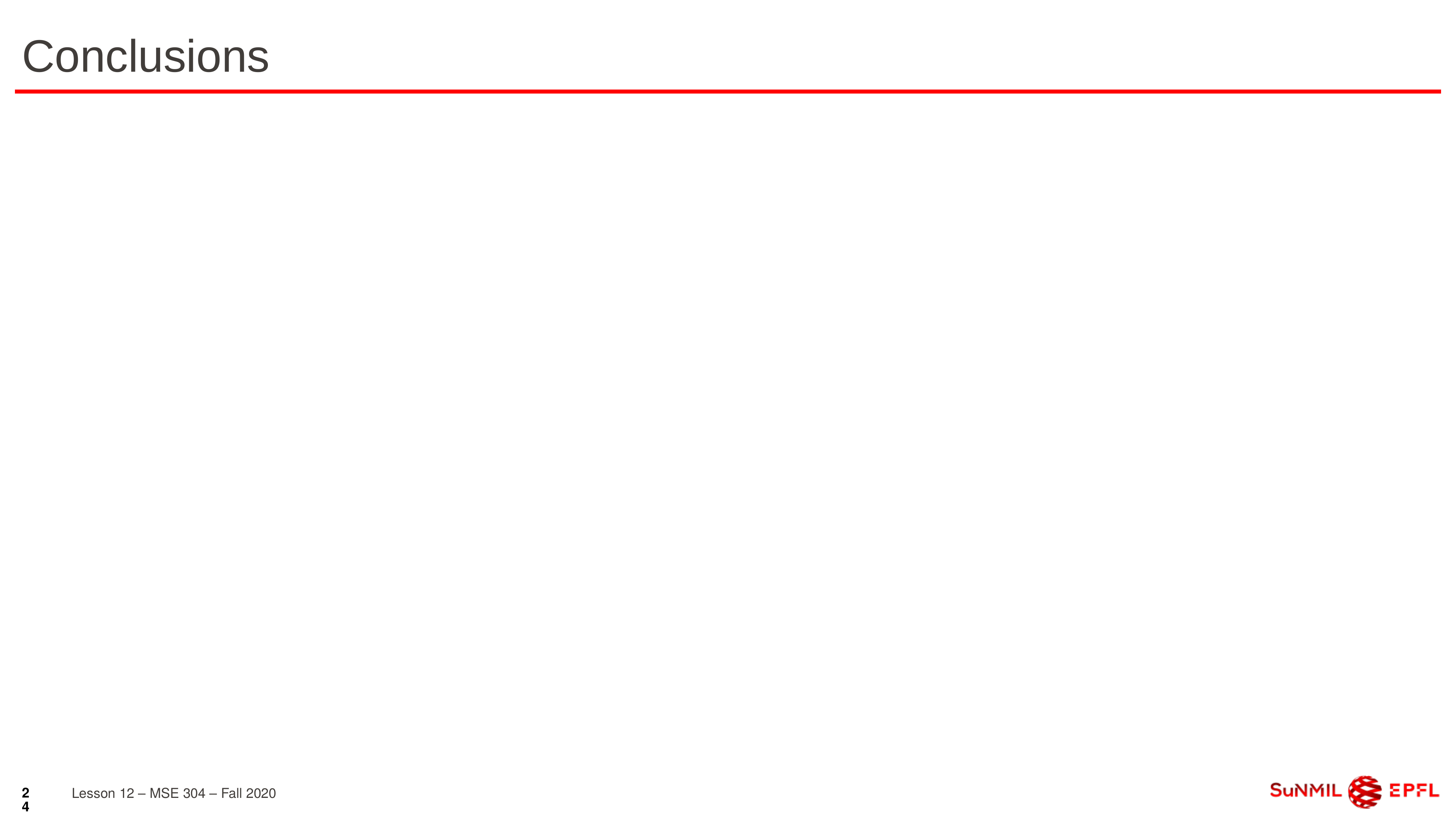

# Conclusions
24
Lesson 12 – MSE 304 – Fall 2020